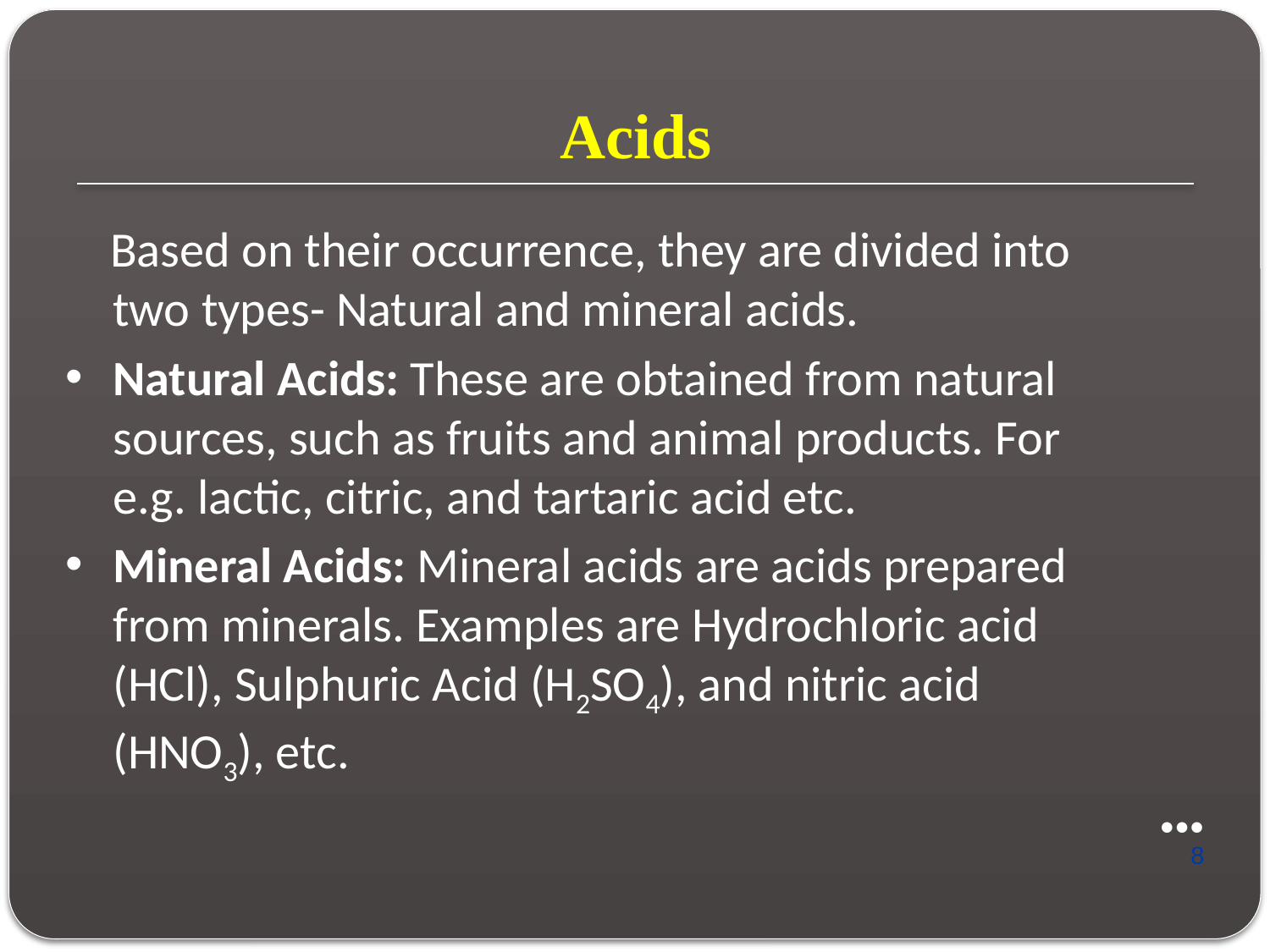

Acids

    Based on their occurrence, they are divided into two types- Natural and mineral acids.
Natural Acids: These are obtained from natural sources, such as fruits and animal products. For e.g. lactic, citric, and tartaric acid etc.
Mineral Acids: Mineral acids are acids prepared from minerals. Examples are Hydrochloric acid (HCl), Sulphuric Acid (H2SO4), and nitric acid (HNO3), etc.
●●●
8